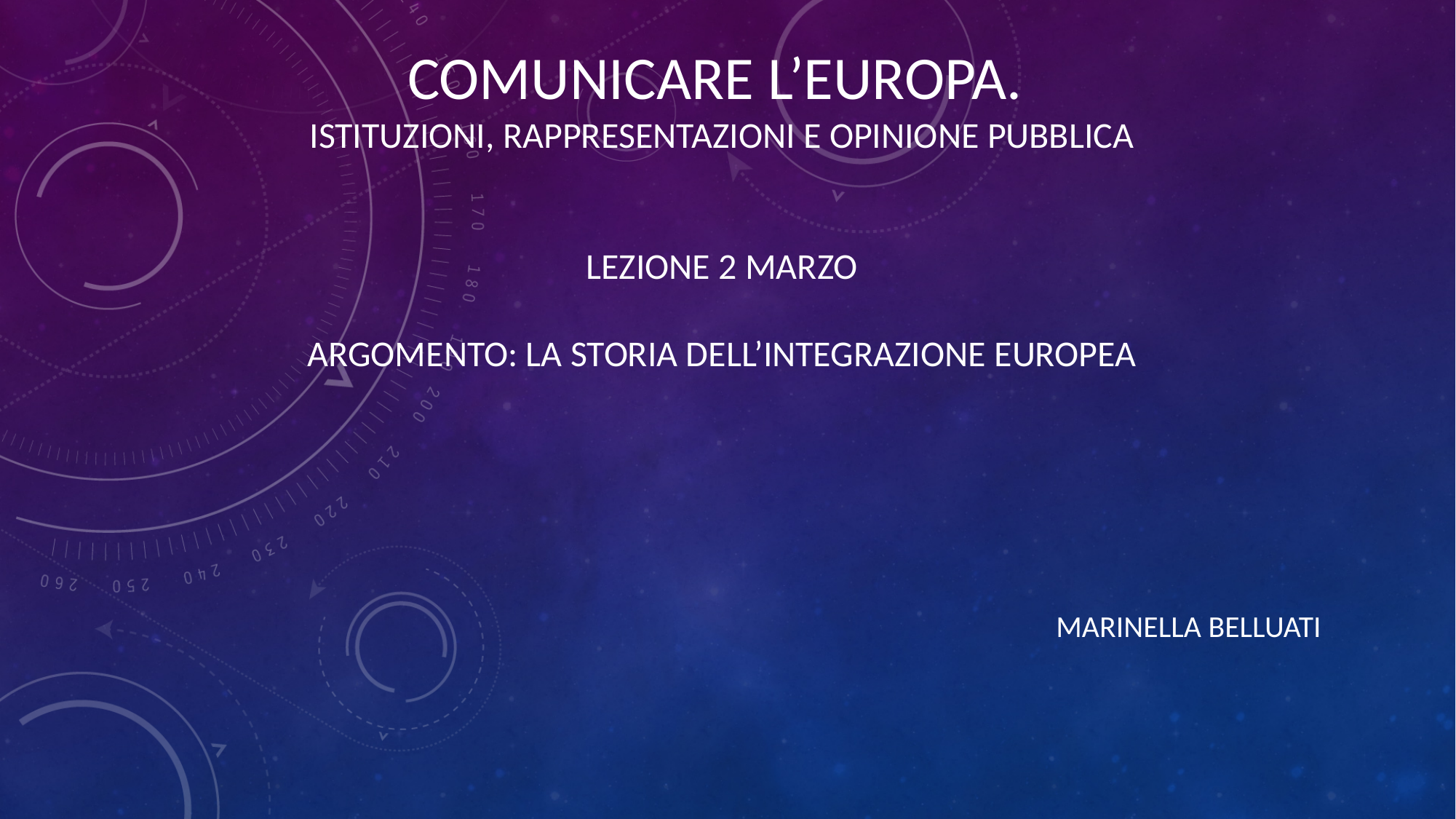

# Comunicare l’europa. istituzioni, rappresentazioni e opinione pubblica LEZIONE 2 MARZO argomento: la storia dell’integrazione europea
Marinella Belluati